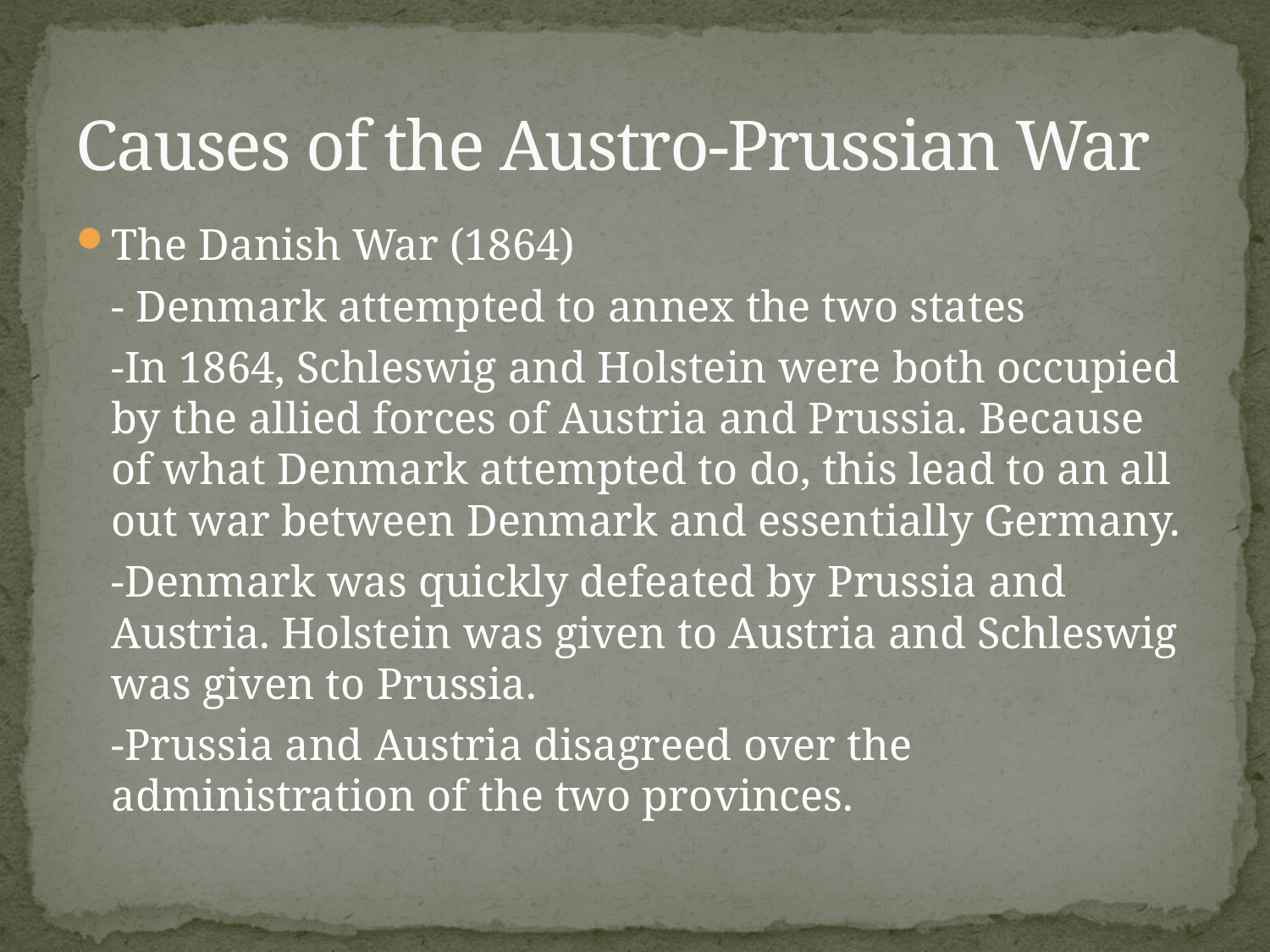

# Causes of the Austro-Prussian War
The Danish War (1864)
	- Denmark attempted to annex the two states
	-In 1864, Schleswig and Holstein were both occupied by the allied forces of Austria and Prussia. Because of what Denmark attempted to do, this lead to an all out war between Denmark and essentially Germany.
	-Denmark was quickly defeated by Prussia and Austria. Holstein was given to Austria and Schleswig was given to Prussia.
	-Prussia and Austria disagreed over the administration of the two provinces.